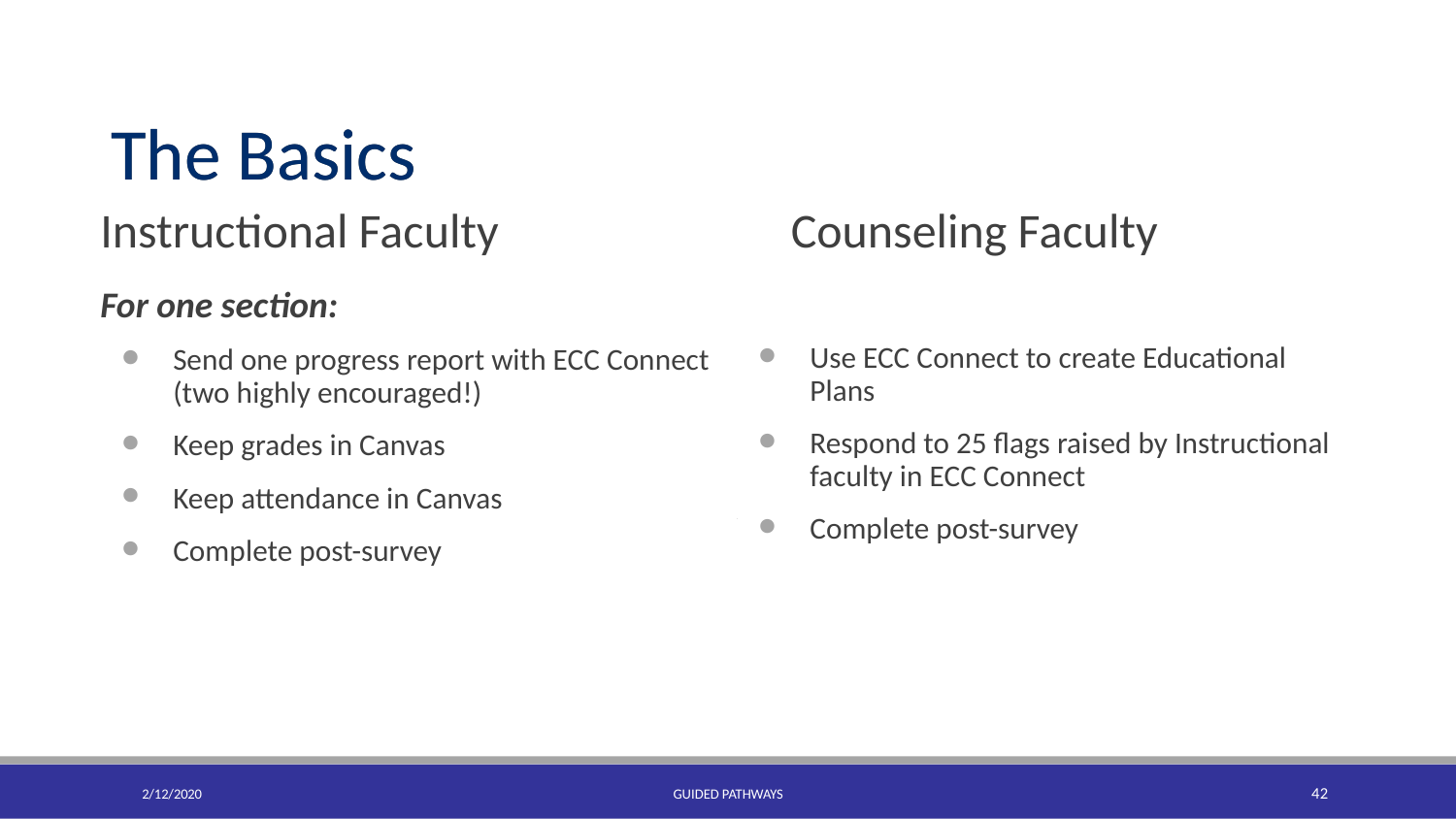

The Basics
The Basics
Instructional Faculty
Counseling Faculty
For one section:
Send one progress report with ECC Connect (two highly encouraged!)
Keep grades in Canvas
Keep attendance in Canvas
Complete post-survey
Use ECC Connect to create Educational Plans
Respond to 25 flags raised by Instructional faculty in ECC Connect
Complete post-survey

2/12/2020
GUIDED PATHWAYS
42